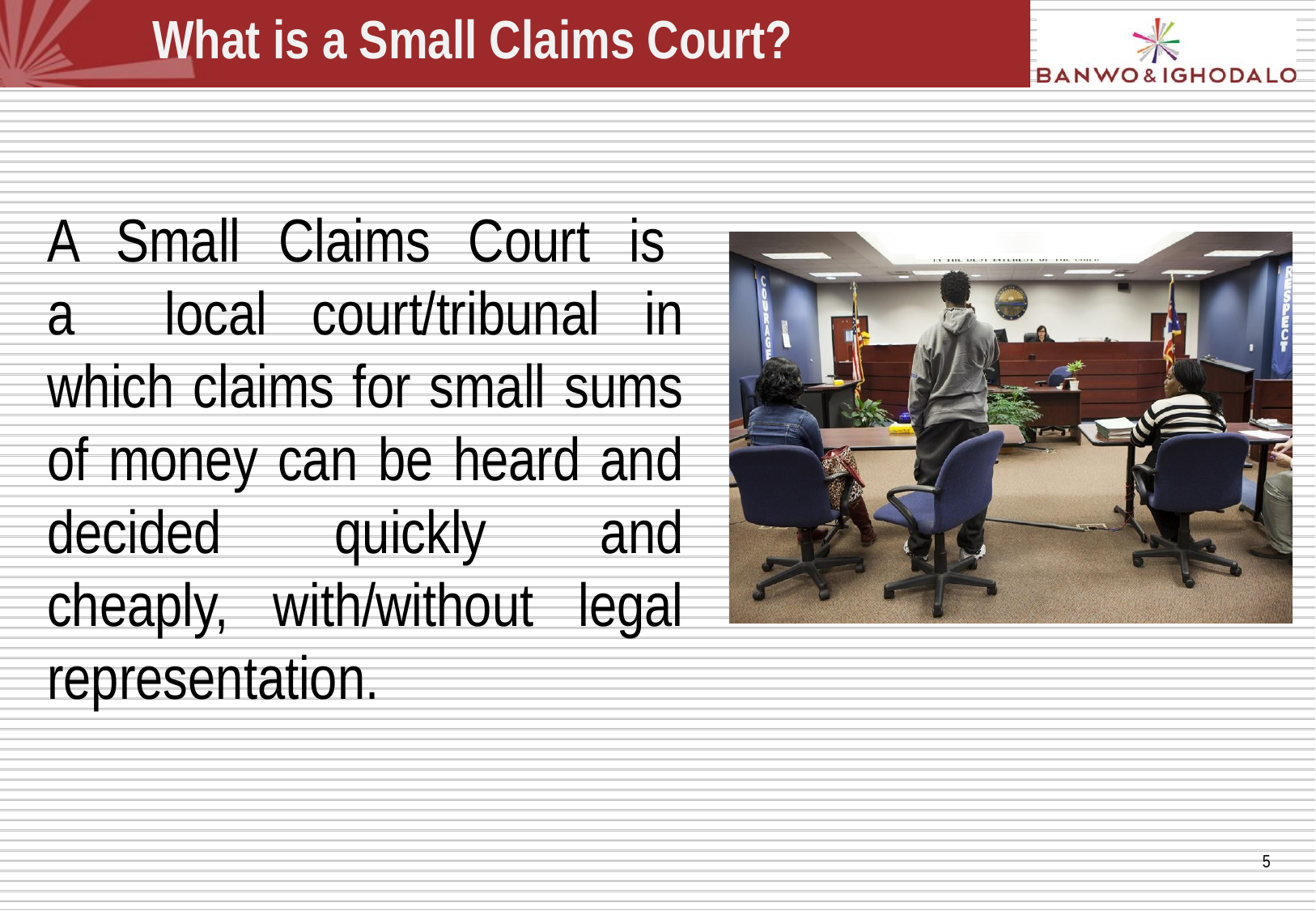

What is a Small Claims Court?

A  Small  Claims  Court  is  a  local court/tribunal in which claims for small sums of money can be heard and decided quickly and cheaply, with/without legal representation.

5